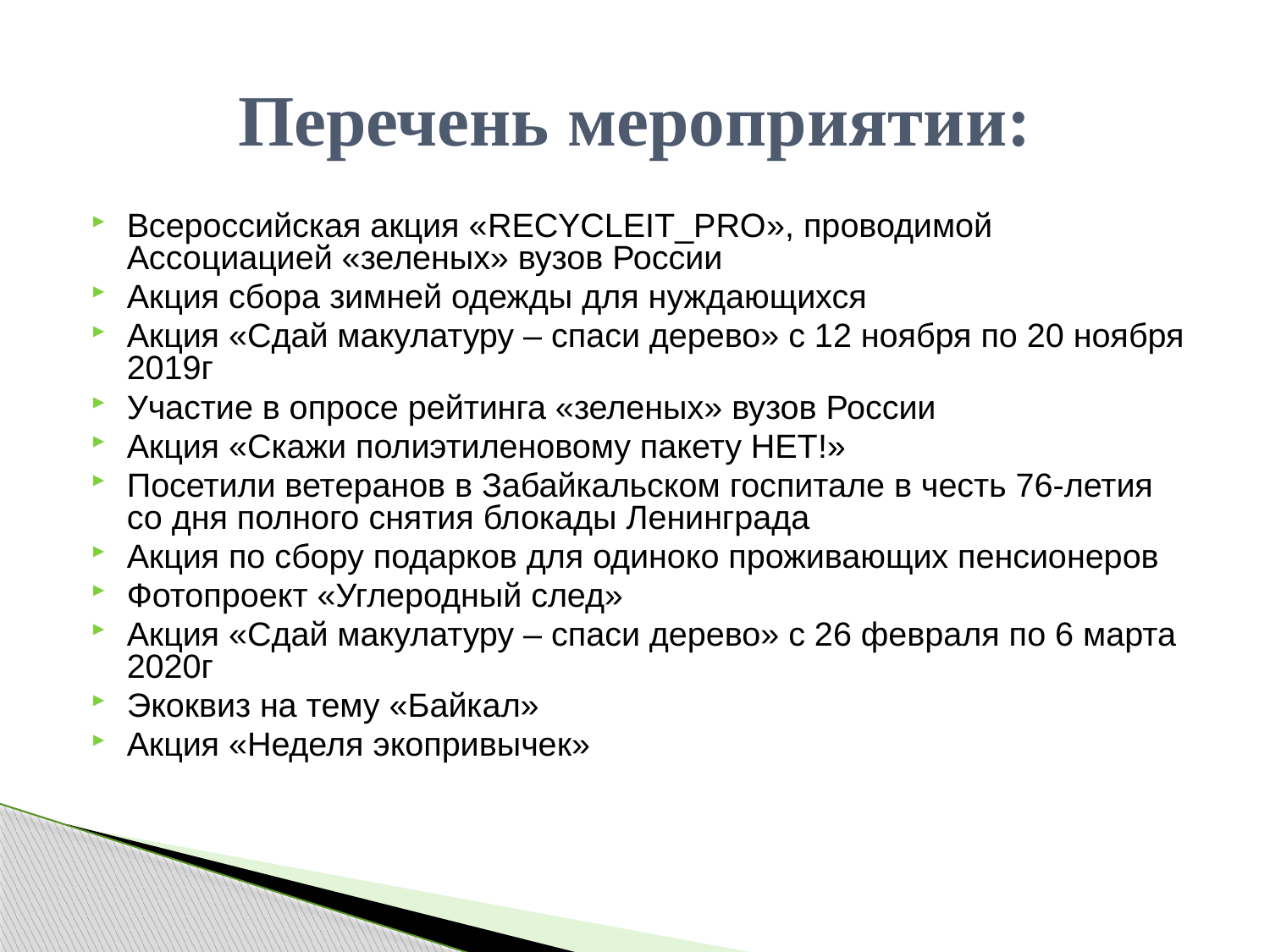

# Перечень мероприятии:
Всероссийская акция «RECYCLEIT_PRO», проводимой Ассоциацией «зеленых» вузов России
Акция сбора зимней одежды для нуждающихся
Акция «Сдай макулатуру – спаси дерево» с 12 ноября по 20 ноября 2019г
Участие в опросе рейтинга «зеленых» вузов России
Акция «Скажи полиэтиленовому пакету НЕТ!»
Посетили ветеранов в Забайкальском госпитале в честь 76-летия со дня полного снятия блокады Ленинграда
Акция по сбору подарков для одиноко проживающих пенсионеров
Фотопроект «Углеродный след»
Акция «Сдай макулатуру – спаси дерево» с 26 февраля по 6 марта 2020г
Экоквиз на тему «Байкал»
Акция «Неделя экопривычек»